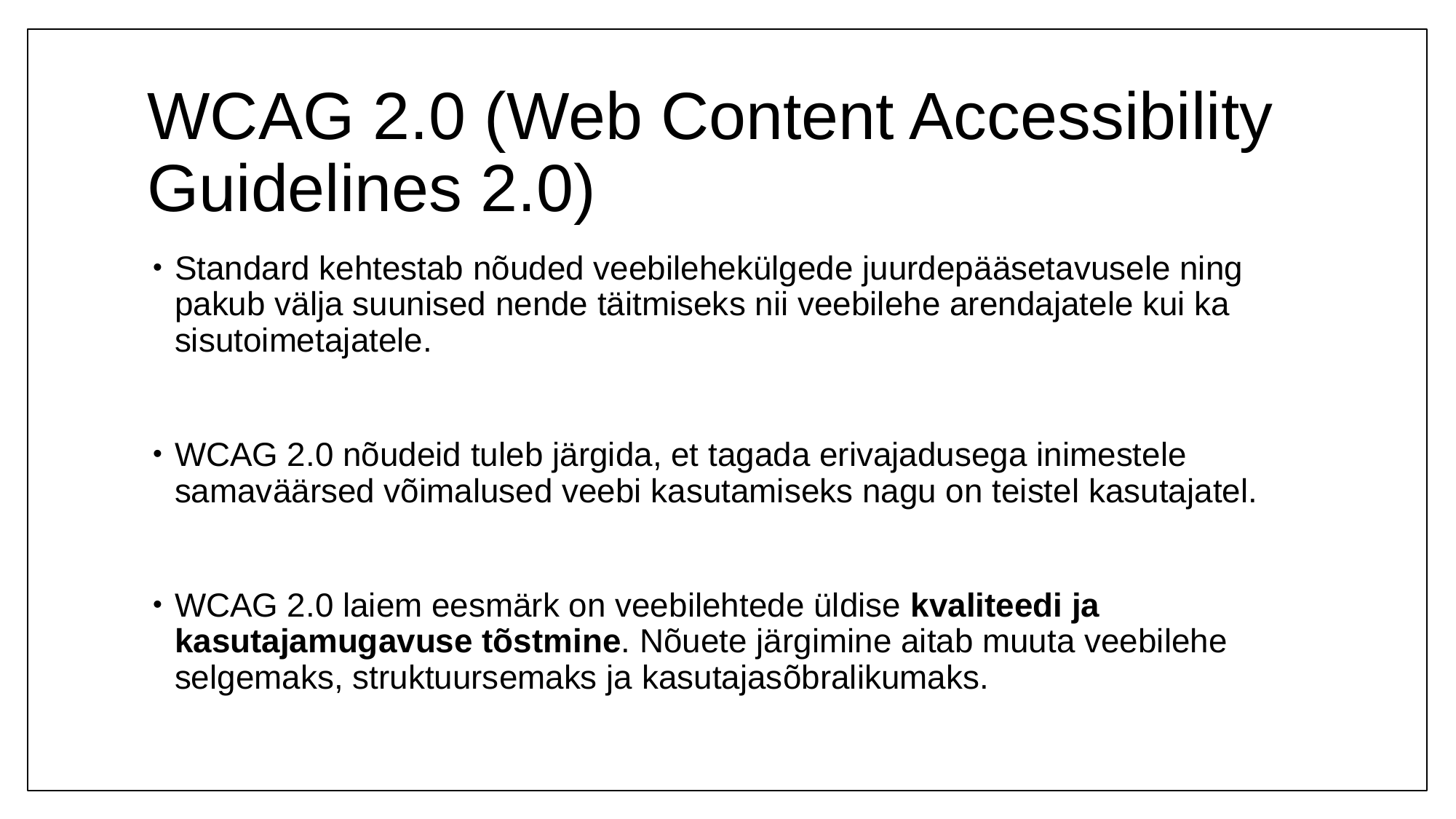

# WCAG 2.0 (Web Content Accessibility Guidelines 2.0)
Standard kehtestab nõuded veebilehekülgede juurdepääsetavusele ning pakub välja suunised nende täitmiseks nii veebilehe arendajatele kui ka sisutoimetajatele.

WCAG 2.0 nõudeid tuleb järgida, et tagada erivajadusega inimestele samaväärsed võimalused veebi kasutamiseks nagu on teistel kasutajatel.

WCAG 2.0 laiem eesmärk on veebilehtede üldise kvaliteedi ja kasutajamugavuse tõstmine. Nõuete järgimine aitab muuta veebilehe selgemaks, struktuursemaks ja kasutajasõbralikumaks.